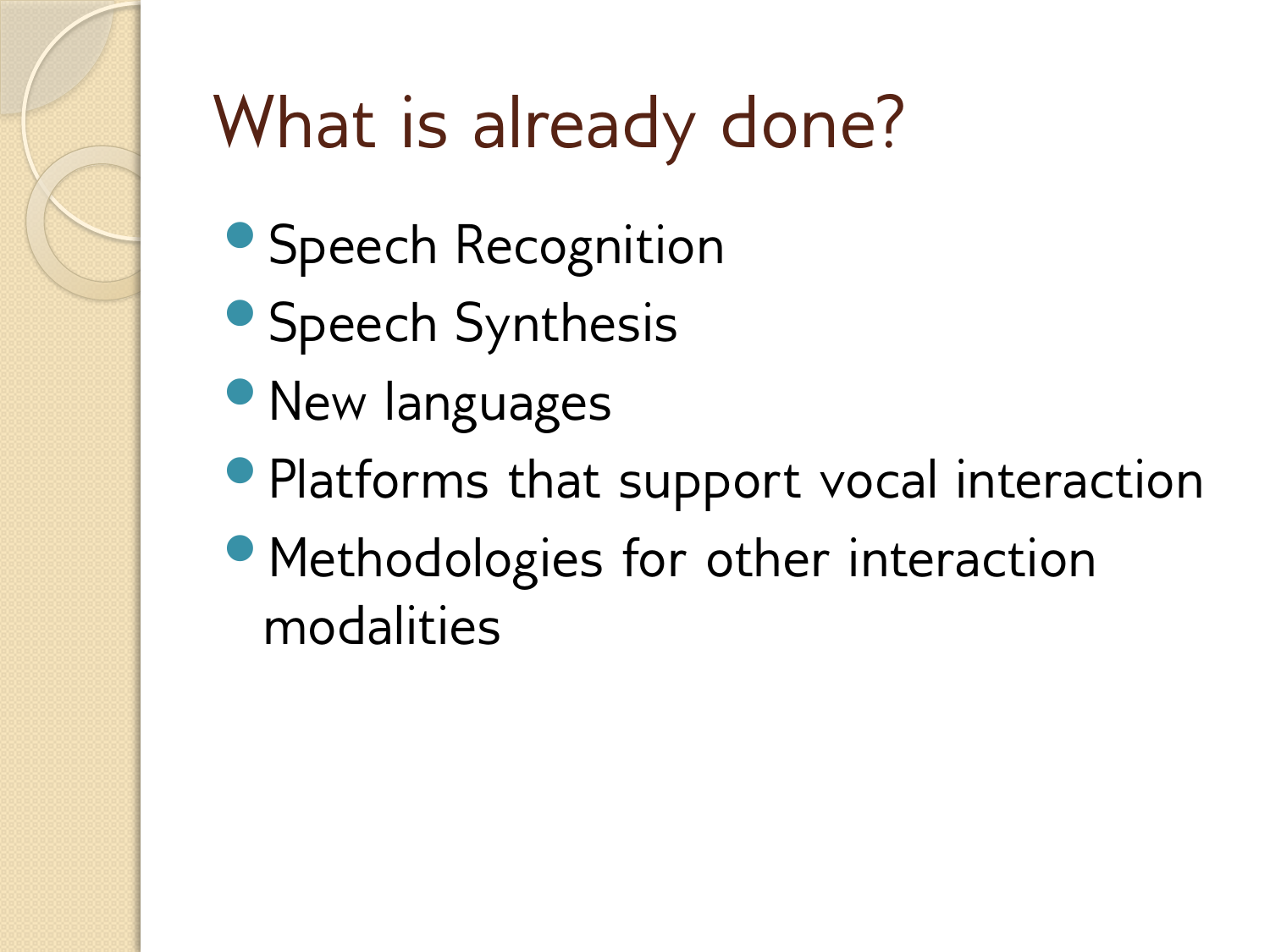

# What is already done?
Speech Recognition
Speech Synthesis
New languages
Platforms that support vocal interaction
Methodologies for other interaction modalities